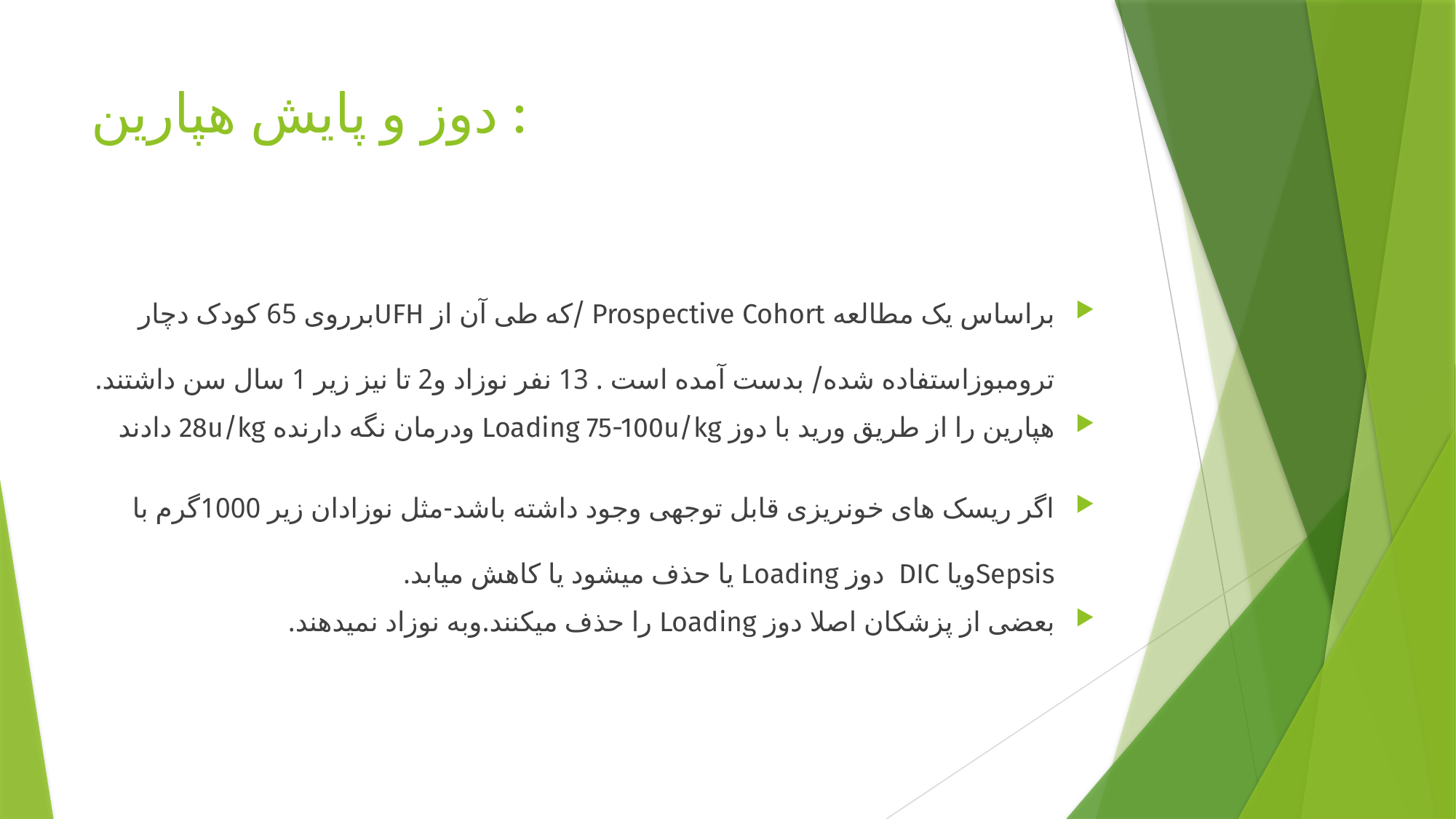

# دوز و پایش هپارین :
براساس یک مطالعه Prospective Cohort /که طی آن از UFHبرروی 65 کودک دچار ترومبوزاستفاده شده/ بدست آمده است . 13 نفر نوزاد و2 تا نیز زیر 1 سال سن داشتند.
هپارین را از طریق ورید با دوز Loading 75-100u/kg ودرمان نگه دارنده 28u/kg دادند
اگر ریسک های خونریزی قابل توجهی وجود داشته باشد-مثل نوزادان زیر 1000گرم با Sepsisویا DIC  دوز Loading یا حذف میشود یا کاهش میابد.
بعضی از پزشکان اصلا دوز Loading را حذف میکنند.وبه نوزاد نمیدهند.